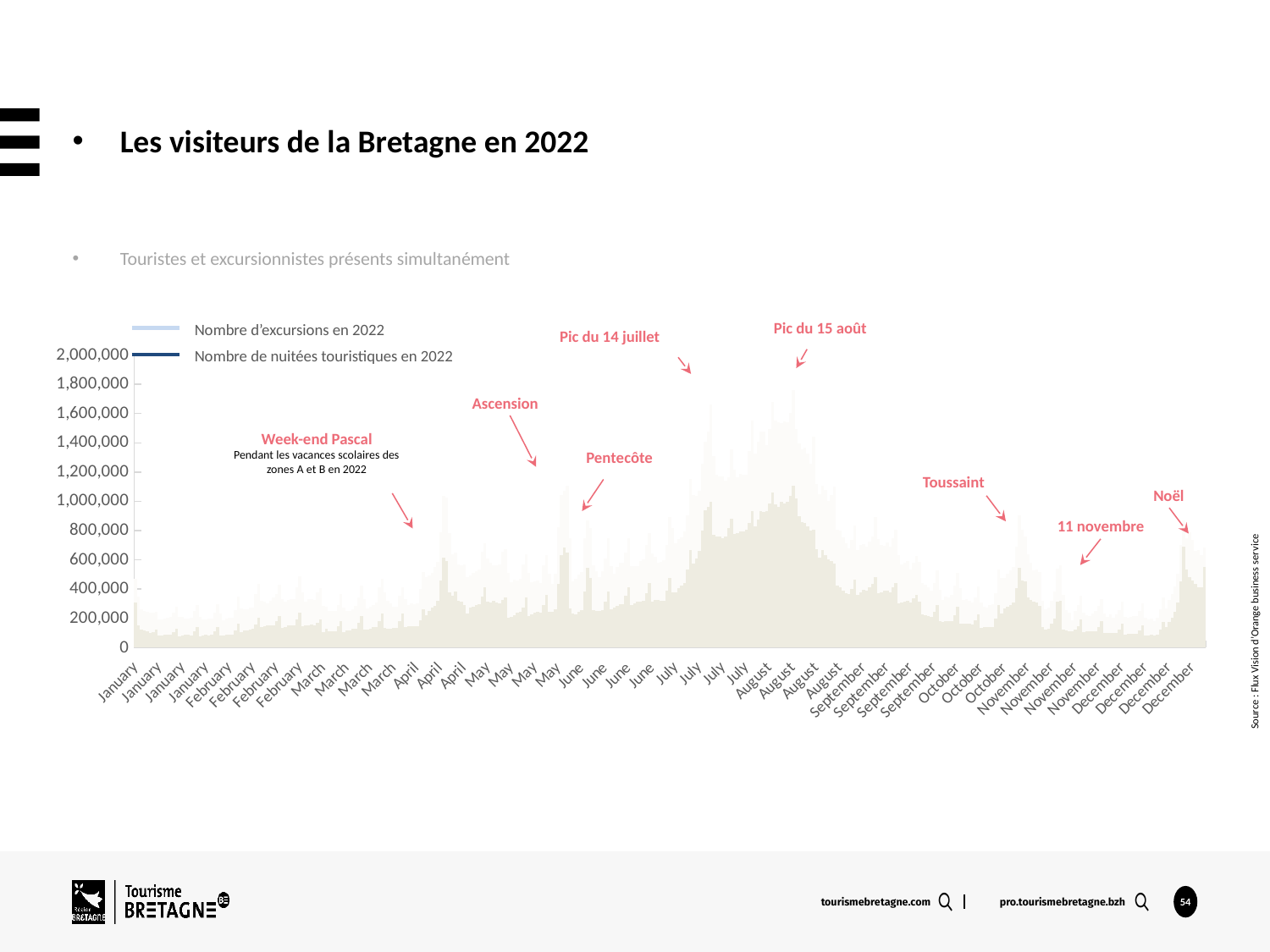

Les visiteurs de la Bretagne en 2022
Touristes et excursionnistes présents simultanément
Pic du 15 août
Nombre d’excursions en 2022

Nombre de nuitées touristiques en 2022

Pic du 14 juillet

### Chart

| Category | Nuittées 2022 | Excursions 2022 |
|---|---|---|
| 44562 | 310909.0 | 158545.0 |
| 44563 | 154853.0 | 192623.0 |
| 44564 | 125030.0 | 136301.0 |
| 44565 | 116762.0 | 133498.0 |
| 44566 | 110490.0 | 137440.0 |
| 44567 | 103165.0 | 135956.0 |
| 44568 | 109204.0 | 130782.0 |
| 44569 | 124692.0 | 122450.0 |
| 44570 | 81595.0 | 111291.0 |
| 44571 | 83942.0 | 110463.0 |
| 44572 | 87103.0 | 110875.0 |
| 44573 | 88857.0 | 114284.0 |
| 44574 | 89040.0 | 122983.0 |
| 44575 | 106535.0 | 132780.0 |
| 44576 | 130372.0 | 149247.0 |
| 44577 | 78439.0 | 130497.0 |
| 44578 | 86360.0 | 124899.0 |
| 44579 | 86940.0 | 112828.0 |
| 44580 | 86712.0 | 112373.0 |
| 44581 | 86267.0 | 118439.0 |
| 44582 | 109606.0 | 141448.0 |
| 44583 | 139721.0 | 153836.0 |
| 44584 | 79146.0 | 133053.0 |
| 44585 | 84218.0 | 108206.0 |
| 44586 | 87057.0 | 106100.0 |
| 44587 | 85668.0 | 114568.0 |
| 44588 | 87757.0 | 112835.0 |
| 44589 | 112261.0 | 127560.0 |
| 44590 | 143165.0 | 156944.0 |
| 44591 | 81480.0 | 150520.0 |
| 44592 | 82390.0 | 103341.0 |
| 44593 | 88529.0 | 109833.0 |
| 44594 | 88614.0 | 116438.0 |
| 44595 | 86997.0 | 115797.0 |
| 44596 | 116077.0 | 139164.0 |
| 44597 | 162753.0 | 189075.0 |
| 44598 | 109561.0 | 159392.0 |
| 44599 | 118287.0 | 145122.0 |
| 44600 | 119766.0 | 145044.0 |
| 44601 | 124579.0 | 151370.0 |
| 44602 | 131093.0 | 145148.0 |
| 44603 | 161354.0 | 203337.0 |
| 44604 | 207082.0 | 226608.0 |
| 44605 | 142716.0 | 179897.0 |
| 44606 | 149533.0 | 165344.0 |
| 44607 | 151921.0 | 151853.0 |
| 44608 | 150088.0 | 170945.0 |
| 44609 | 153895.0 | 189790.0 |
| 44610 | 180223.0 | 185277.0 |
| 44611 | 215118.0 | 215113.0 |
| 44612 | 134320.0 | 195034.0 |
| 44613 | 144034.0 | 169572.0 |
| 44614 | 150445.0 | 178219.0 |
| 44615 | 154650.0 | 174611.0 |
| 44616 | 155523.0 | 176969.0 |
| 44617 | 191119.0 | 220272.0 |
| 44618 | 237033.0 | 251049.0 |
| 44619 | 147649.0 | 231819.0 |
| 44620 | 150922.0 | 165170.0 |
| 44621 | 154883.0 | 178385.0 |
| 44622 | 155793.0 | 176063.0 |
| 44623 | 151193.0 | 174599.0 |
| 44624 | 171603.0 | 209103.0 |
| 44625 | 195394.0 | 211839.0 |
| 44626 | 105390.0 | 182345.0 |
| 44627 | 132784.0 | 150099.0 |
| 44628 | 112464.0 | 140566.0 |
| 44629 | 111020.0 | 137470.0 |
| 44630 | 111731.0 | 140339.0 |
| 44631 | 145045.0 | 144196.0 |
| 44632 | 179908.0 | 187284.0 |
| 44633 | 106791.0 | 166918.0 |
| 44634 | 116119.0 | 133590.0 |
| 44635 | 120154.0 | 128740.0 |
| 44636 | 128436.0 | 137055.0 |
| 44637 | 132498.0 | 155711.0 |
| 44638 | 169489.0 | 175489.0 |
| 44639 | 214815.0 | 212126.0 |
| 44640 | 122137.0 | 209613.0 |
| 44641 | 123087.0 | 144657.0 |
| 44642 | 130951.0 | 150162.0 |
| 44643 | 142385.0 | 150111.0 |
| 44644 | 141204.0 | 167956.0 |
| 44645 | 184156.0 | 230431.0 |
| 44646 | 234363.0 | 234174.0 |
| 44647 | 135358.0 | 241087.0 |
| 44648 | 127536.0 | 192756.0 |
| 44649 | 128627.0 | 176768.0 |
| 44650 | 132999.0 | 148540.0 |
| 44651 | 135545.0 | 144767.0 |
| 44652 | 182364.0 | 172543.0 |
| 44653 | 232002.0 | 182248.0 |
| 44654 | 140911.0 | 191104.0 |
| 44655 | 146425.0 | 142624.0 |
| 44656 | 147969.0 | 155671.0 |
| 44657 | 149285.0 | 147352.0 |
| 44658 | 149020.0 | 151783.0 |
| 44659 | 187679.0 | 212788.0 |
| 44660 | 260414.0 | 257713.0 |
| 44661 | 222786.0 | 261362.0 |
| 44662 | 253349.0 | 242933.0 |
| 44663 | 275592.0 | 235481.0 |
| 44664 | 287527.0 | 266197.0 |
| 44665 | 319740.0 | 267637.0 |
| 44666 | 462113.0 | 328991.0 |
| 44667 | 614985.0 | 423123.0 |
| 44668 | 593120.0 | 434331.0 |
| 44669 | 377669.0 | 405315.0 |
| 44670 | 357385.0 | 280005.0 |
| 44671 | 386671.0 | 262087.0 |
| 44672 | 320827.0 | 245834.0 |
| 44673 | 312353.0 | 252175.0 |
| 44674 | 293527.0 | 273056.0 |
| 44675 | 231918.0 | 248149.0 |
| 44676 | 271891.0 | 220801.0 |
| 44677 | 280333.0 | 230615.0 |
| 44678 | 289142.0 | 232804.0 |
| 44679 | 297502.0 | 234656.0 |
| 44680 | 348970.0 | 304456.0 |
| 44681 | 410316.0 | 304247.0 |
| 44682 | 311685.0 | 299424.0 |
| 44683 | 309936.0 | 268878.0 |
| 44684 | 318101.0 | 245713.0 |
| 44685 | 308149.0 | 254782.0 |
| 44686 | 304270.0 | 263120.0 |
| 44687 | 328959.0 | 325509.0 |
| 44688 | 345929.0 | 325662.0 |
| 44689 | 204236.0 | 306975.0 |
| 44690 | 208255.0 | 240772.0 |
| 44691 | 219661.0 | 247846.0 |
| 44692 | 241400.0 | 218140.0 |
| 44693 | 244234.0 | 229261.0 |
| 44694 | 277080.0 | 292785.0 |
| 44695 | 345020.0 | 295744.0 |
| 44696 | 213907.0 | 299145.0 |
| 44697 | 226113.0 | 223431.0 |
| 44698 | 237812.0 | 218512.0 |
| 44699 | 242557.0 | 214804.0 |
| 44700 | 240469.0 | 199954.0 |
| 44701 | 290813.0 | 270906.0 |
| 44702 | 363273.0 | 270912.0 |
| 44703 | 245383.0 | 260416.0 |
| 44704 | 243526.0 | 194890.0 |
| 44705 | 264174.0 | 242145.0 |
| 44706 | 438947.0 | 384047.0 |
| 44707 | 630737.0 | 410292.0 |
| 44708 | 685845.0 | 384214.0 |
| 44709 | 651387.0 | 454626.0 |
| 44710 | 271247.0 | 475551.0 |
| 44711 | 234532.0 | 220277.0 |
| 44712 | 227577.0 | 243287.0 |
| 44713 | 243577.0 | 255349.0 |
| 44714 | 258018.0 | 256220.0 |
| 44715 | 384239.0 | 362534.0 |
| 44716 | 546032.0 | 322074.0 |
| 44717 | 477346.0 | 338356.0 |
| 44718 | 256935.0 | 306533.0 |
| 44719 | 251100.0 | 272424.0 |
| 44720 | 253252.0 | 230810.0 |
| 44721 | 257027.0 | 265429.0 |
| 44722 | 312670.0 | 293989.0 |
| 44723 | 381301.0 | 364390.0 |
| 44724 | 263615.0 | 294365.0 |
| 44725 | 273780.0 | 233627.0 |
| 44726 | 288556.0 | 263256.0 |
| 44727 | 297061.0 | 282590.0 |
| 44728 | 297160.0 | 281415.0 |
| 44729 | 353588.0 | 295576.0 |
| 44730 | 412693.0 | 334508.0 |
| 44731 | 291034.0 | 268470.0 |
| 44732 | 303022.0 | 252099.0 |
| 44733 | 312322.0 | 247366.0 |
| 44734 | 316706.0 | 276529.0 |
| 44735 | 319743.0 | 282325.0 |
| 44736 | 370807.0 | 329110.0 |
| 44737 | 441417.0 | 341761.0 |
| 44738 | 317396.0 | 327053.0 |
| 44739 | 326609.0 | 293294.0 |
| 44740 | 329013.0 | 248880.0 |
| 44741 | 323071.0 | 262880.0 |
| 44742 | 321214.0 | 277175.0 |
| 44743 | 390740.0 | 311745.0 |
| 44744 | 478177.0 | 413447.0 |
| 44745 | 380056.0 | 440700.0 |
| 44746 | 380785.0 | 331044.0 |
| 44747 | 409754.0 | 333912.0 |
| 44748 | 425392.0 | 328432.0 |
| 44749 | 443581.0 | 351148.0 |
| 44750 | 531512.0 | 372407.0 |
| 44751 | 666460.0 | 484400.0 |
| 44752 | 574603.0 | 467250.0 |
| 44753 | 609399.0 | 427576.0 |
| 44754 | 662329.0 | 409097.0 |
| 44755 | 801700.0 | 454636.0 |
| 44756 | 937728.0 | 470800.0 |
| 44757 | 960947.0 | 515313.0 |
| 44758 | 999749.0 | 659835.0 |
| 44759 | 769822.0 | 539805.0 |
| 44760 | 757564.0 | 423706.0 |
| 44761 | 757715.0 | 415518.0 |
| 44762 | 748273.0 | 420504.0 |
| 44763 | 758773.0 | 384905.0 |
| 44764 | 817601.0 | 346694.0 |
| 44765 | 881239.0 | 475381.0 |
| 44766 | 778228.0 | 439011.0 |
| 44767 | 780664.0 | 385710.0 |
| 44768 | 795337.0 | 390431.0 |
| 44769 | 794077.0 | 387894.0 |
| 44770 | 805930.0 | 373640.0 |
| 44771 | 855025.0 | 488098.0 |
| 44772 | 931668.0 | 621330.0 |
| 44773 | 831297.0 | 493014.0 |
| 44774 | 876278.0 | 530123.0 |
| 44775 | 930958.0 | 547935.0 |
| 44776 | 928301.0 | 549428.0 |
| 44777 | 930675.0 | 454486.0 |
| 44778 | 987651.0 | 505169.0 |
| 44779 | 1058411.0 | 618866.0 |
| 44780 | 977253.0 | 574789.0 |
| 44781 | 965038.0 | 576621.0 |
| 44782 | 996709.0 | 540626.0 |
| 44783 | 983146.0 | 562630.0 |
| 44784 | 995823.0 | 542599.0 |
| 44785 | 1038664.0 | 563843.0 |
| 44786 | 1106906.0 | 654242.0 |
| 44787 | 1021637.0 | 473539.0 |
| 44788 | 900053.0 | 494979.0 |
| 44789 | 858692.0 | 498588.0 |
| 44790 | 855315.0 | 509277.0 |
| 44791 | 830629.0 | 497192.0 |
| 44792 | 801997.0 | 454118.0 |
| 44793 | 805510.0 | 634537.0 |
| 44794 | 675339.0 | 440993.0 |
| 44795 | 617959.0 | 431580.0 |
| 44796 | 664680.0 | 444383.0 |
| 44797 | 630362.0 | 447952.0 |
| 44798 | 603254.0 | 398249.0 |
| 44799 | 593468.0 | 447905.0 |
| 44800 | 577217.0 | 521000.0 |
| 44801 | 425541.0 | 383019.0 |
| 44802 | 412485.0 | 387603.0 |
| 44803 | 389273.0 | 361984.0 |
| 44804 | 372832.0 | 343421.0 |
| 44805 | 368270.0 | 310227.0 |
| 44806 | 398967.0 | 337306.0 |
| 44807 | 463732.0 | 368902.0 |
| 44808 | 359292.0 | 307663.0 |
| 44809 | 380860.0 | 321485.0 |
| 44810 | 396078.0 | 311865.0 |
| 44811 | 392070.0 | 296628.0 |
| 44812 | 411560.0 | 311523.0 |
| 44813 | 434529.0 | 325567.0 |
| 44814 | 484172.0 | 406291.0 |
| 44815 | 373411.0 | 369604.0 |
| 44816 | 380227.0 | 320837.0 |
| 44817 | 388042.0 | 306528.0 |
| 44818 | 391368.0 | 328054.0 |
| 44819 | 377934.0 | 313388.0 |
| 44820 | 412170.0 | 334844.0 |
| 44821 | 440607.0 | 368708.0 |
| 44822 | 304571.0 | 329963.0 |
| 44823 | 310241.0 | 257329.0 |
| 44824 | 313196.0 | 269128.0 |
| 44825 | 317627.0 | 274081.0 |
| 44826 | 308917.0 | 226169.0 |
| 44827 | 340341.0 | 238306.0 |
| 44828 | 362128.0 | 266920.0 |
| 44829 | 315244.0 | 269300.0 |
| 44830 | 230343.0 | 212285.0 |
| 44831 | 221607.0 | 210840.0 |
| 44832 | 213809.0 | 197123.0 |
| 44833 | 211472.0 | 176135.0 |
| 44834 | 247059.0 | 195687.0 |
| 44835 | 293824.0 | 232064.0 |
| 44836 | 181599.0 | 215130.0 |
| 44837 | 174696.0 | 151223.0 |
| 44838 | 182859.0 | 164235.0 |
| 44839 | 183107.0 | 158771.0 |
| 44840 | 181642.0 | 181465.0 |
| 44841 | 224534.0 | 200378.0 |
| 44842 | 279689.0 | 234261.0 |
| 44843 | 166610.0 | 239924.0 |
| 44844 | 165530.0 | 158721.0 |
| 44845 | 164749.0 | 165696.0 |
| 44846 | 161775.0 | 156873.0 |
| 44847 | 159135.0 | 150989.0 |
| 44848 | 185180.0 | 156027.0 |
| 44849 | 225818.0 | 194488.0 |
| 44850 | 135790.0 | 175205.0 |
| 44851 | 140646.0 | 136741.0 |
| 44852 | 142676.0 | 129717.0 |
| 44853 | 142204.0 | 146730.0 |
| 44854 | 143435.0 | 153024.0 |
| 44855 | 197729.0 | 174932.0 |
| 44856 | 291463.0 | 243740.0 |
| 44857 | 231968.0 | 242086.0 |
| 44858 | 265645.0 | 211247.0 |
| 44859 | 282242.0 | 222125.0 |
| 44860 | 293568.0 | 237202.0 |
| 44861 | 311161.0 | 243333.0 |
| 44862 | 406216.0 | 285386.0 |
| 44863 | 545532.0 | 359693.0 |
| 44864 | 458403.0 | 348151.0 |
| 44865 | 454917.0 | 304083.0 |
| 44866 | 341066.0 | 294760.0 |
| 44867 | 327693.0 | 249977.0 |
| 44868 | 315432.0 | 214601.0 |
| 44869 | 310675.0 | 224757.0 |
| 44870 | 287024.0 | 230262.0 |
| 44871 | 140650.0 | 179129.0 |
| 44872 | 122764.0 | 142292.0 |
| 44873 | 127287.0 | 149127.0 |
| 44874 | 163333.0 | 154390.0 |
| 44875 | 199378.0 | 182594.0 |
| 44876 | 314957.0 | 227058.0 |
| 44877 | 320666.0 | 243264.0 |
| 44878 | 124201.0 | 239493.0 |
| 44879 | 118258.0 | 139552.0 |
| 44880 | 112315.0 | 129139.0 |
| 44881 | 113955.0 | 76153.0 |
| 44882 | 122654.0 | 128970.0 |
| 44883 | 149031.0 | 142354.0 |
| 44884 | 191823.0 | 160870.0 |
| 44885 | 104007.0 | 137817.0 |
| 44886 | 109900.0 | 110185.0 |
| 44887 | 113288.0 | 105527.0 |
| 44888 | 110336.0 | 124937.0 |
| 44889 | 111940.0 | 137311.0 |
| 44890 | 141570.0 | 145228.0 |
| 44891 | 182708.0 | 152091.0 |
| 44892 | 99742.0 | 133305.0 |
| 44893 | 100123.0 | 111571.0 |
| 44894 | 102451.0 | 123834.0 |
| 44895 | 101064.0 | 101363.0 |
| 44896 | 99092.0 | 127038.0 |
| 44897 | 123696.0 | 132939.0 |
| 44898 | 164350.0 | 152377.0 |
| 44899 | 90173.0 | 123122.0 |
| 44900 | 94710.0 | 110034.0 |
| 44901 | 94209.0 | 115809.0 |
| 44902 | 95102.0 | 118769.0 |
| 44903 | 96080.0 | 122177.0 |
| 44904 | 118839.0 | 130978.0 |
| 44905 | 154980.0 | 148514.0 |
| 44906 | 82672.0 | 124006.0 |
| 44907 | 85682.0 | 105001.0 |
| 44908 | 88641.0 | 112904.0 |
| 44909 | 85847.0 | 94552.0 |
| 44910 | 91242.0 | 115491.0 |
| 44911 | 122297.0 | 138970.0 |
| 44912 | 177302.0 | 168056.0 |
| 44913 | 141926.0 | 126220.0 |
| 44914 | 177941.0 | 149230.0 |
| 44915 | 204194.0 | 165144.0 |
| 44916 | 243092.0 | 177431.0 |
| 44917 | 309617.0 | 197115.0 |
| 44918 | 454167.0 | 247900.0 |
| 44919 | 691270.0 | 176524.0 |
| 44920 | 533468.0 | 214779.0 |
| 44921 | 484625.0 | 303652.0 |
| 44922 | 461067.0 | 276306.0 |
| 44923 | 433486.0 | 230239.0 |
| 44924 | 410437.0 | 259235.0 |
| 44925 | 413917.0 | 218075.0 |
| 44926 | 553088.0 | 130210.0 |
Ascension
Week-end Pascal
Pendant les vacances scolaires des zones A et B en 2022
Pentecôte
Toussaint
Noël
11 novembre
Source : Flux Vision d’Orange business service